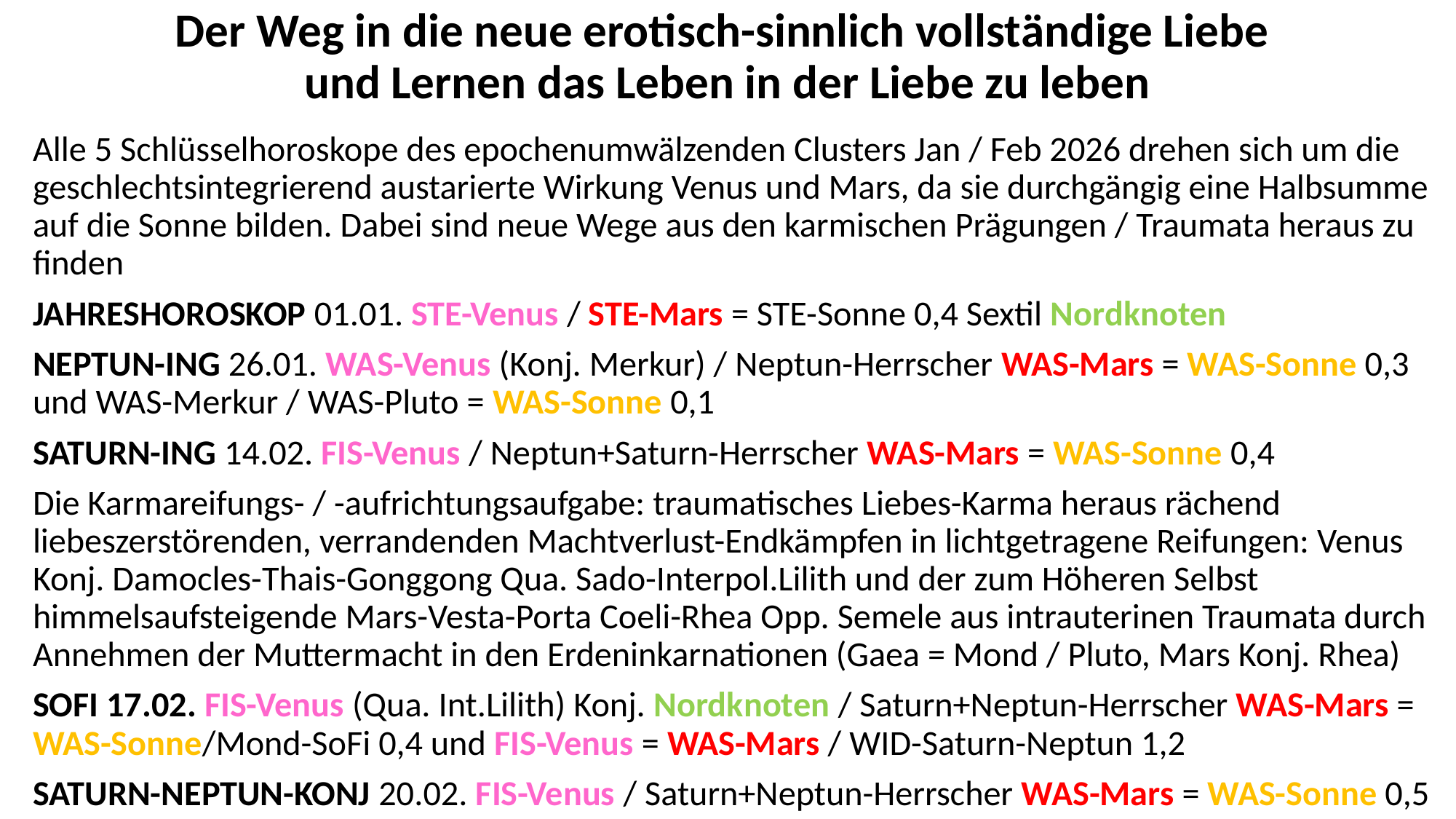

# Der Weg in die neue erotisch-sinnlich vollständige Liebe und Lernen das Leben in der Liebe zu leben
Alle 5 Schlüsselhoroskope des epochenumwälzenden Clusters Jan / Feb 2026 drehen sich um die geschlechtsintegrierend austarierte Wirkung Venus und Mars, da sie durchgängig eine Halbsumme auf die Sonne bilden. Dabei sind neue Wege aus den karmischen Prägungen / Traumata heraus zu finden
JAHRESHOROSKOP 01.01. STE-Venus / STE-Mars = STE-Sonne 0,4 Sextil Nordknoten
NEPTUN-ING 26.01. WAS-Venus (Konj. Merkur) / Neptun-Herrscher WAS-Mars = WAS-Sonne 0,3 und WAS-Merkur / WAS-Pluto = WAS-Sonne 0,1
SATURN-ING 14.02. FIS-Venus / Neptun+Saturn-Herrscher WAS-Mars = WAS-Sonne 0,4
Die Karmareifungs- / -aufrichtungsaufgabe: traumatisches Liebes-Karma heraus rächend liebeszerstörenden, verrandenden Machtverlust-Endkämpfen in lichtgetragene Reifungen: Venus Konj. Damocles-Thais-Gonggong Qua. Sado-Interpol.Lilith und der zum Höheren Selbst himmelsaufsteigende Mars-Vesta-Porta Coeli-Rhea Opp. Semele aus intrauterinen Traumata durch Annehmen der Muttermacht in den Erdeninkarnationen (Gaea = Mond / Pluto, Mars Konj. Rhea)
SOFI 17.02. FIS-Venus (Qua. Int.Lilith) Konj. Nordknoten / Saturn+Neptun-Herrscher WAS-Mars = WAS-Sonne/Mond-SoFi 0,4 und FIS-Venus = WAS-Mars / WID-Saturn-Neptun 1,2
SATURN-NEPTUN-KONJ 20.02. FIS-Venus / Saturn+Neptun-Herrscher WAS-Mars = WAS-Sonne 0,5